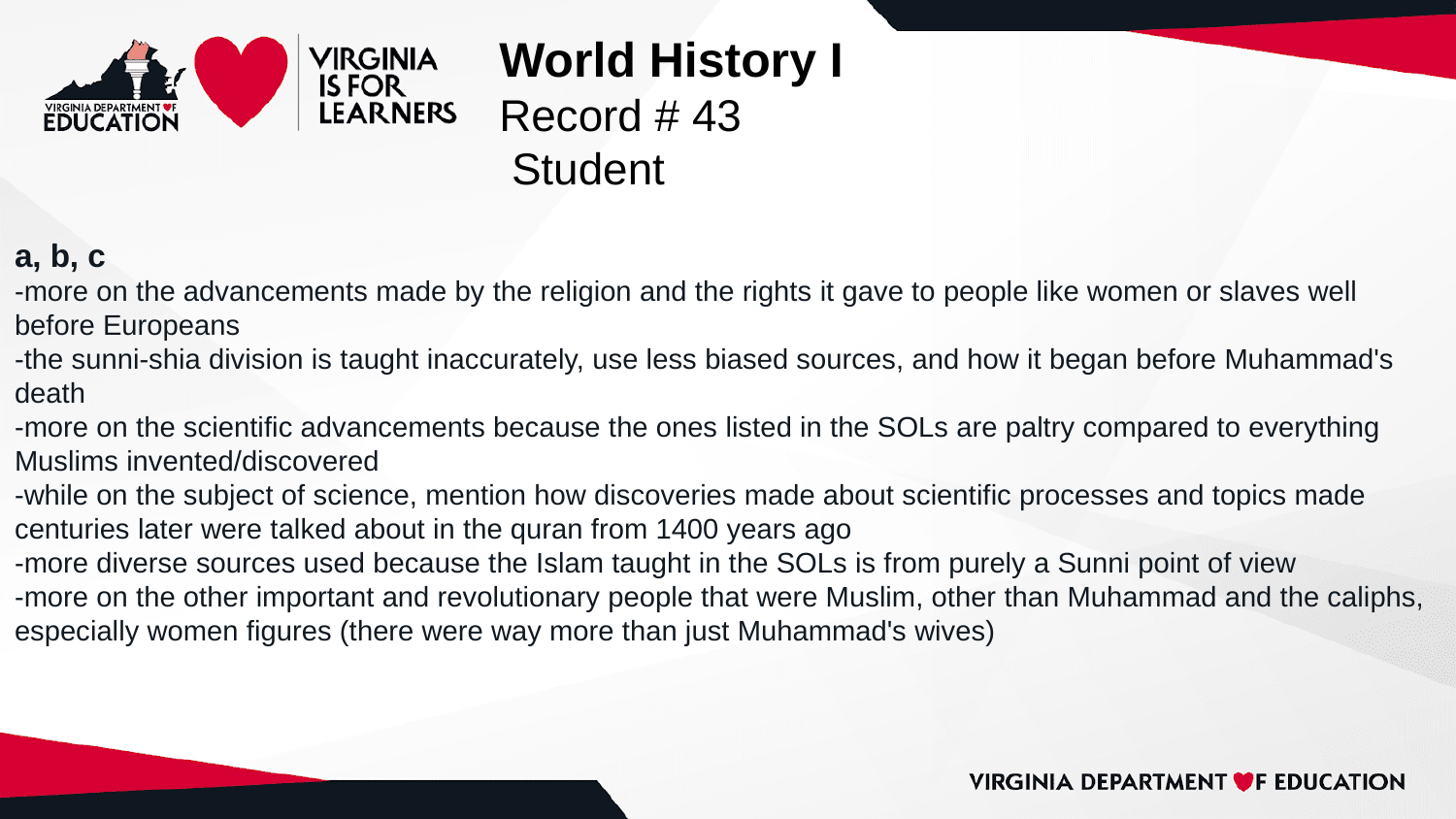

# World History I
Record # 43
 Student

a, b, c
-more on the advancements made by the religion and the rights it gave to people like women or slaves well before Europeans
-the sunni-shia division is taught inaccurately, use less biased sources, and how it began before Muhammad's death
-more on the scientific advancements because the ones listed in the SOLs are paltry compared to everything Muslims invented/discovered
-while on the subject of science, mention how discoveries made about scientific processes and topics made centuries later were talked about in the quran from 1400 years ago
-more diverse sources used because the Islam taught in the SOLs is from purely a Sunni point of view
-more on the other important and revolutionary people that were Muslim, other than Muhammad and the caliphs, especially women figures (there were way more than just Muhammad's wives)